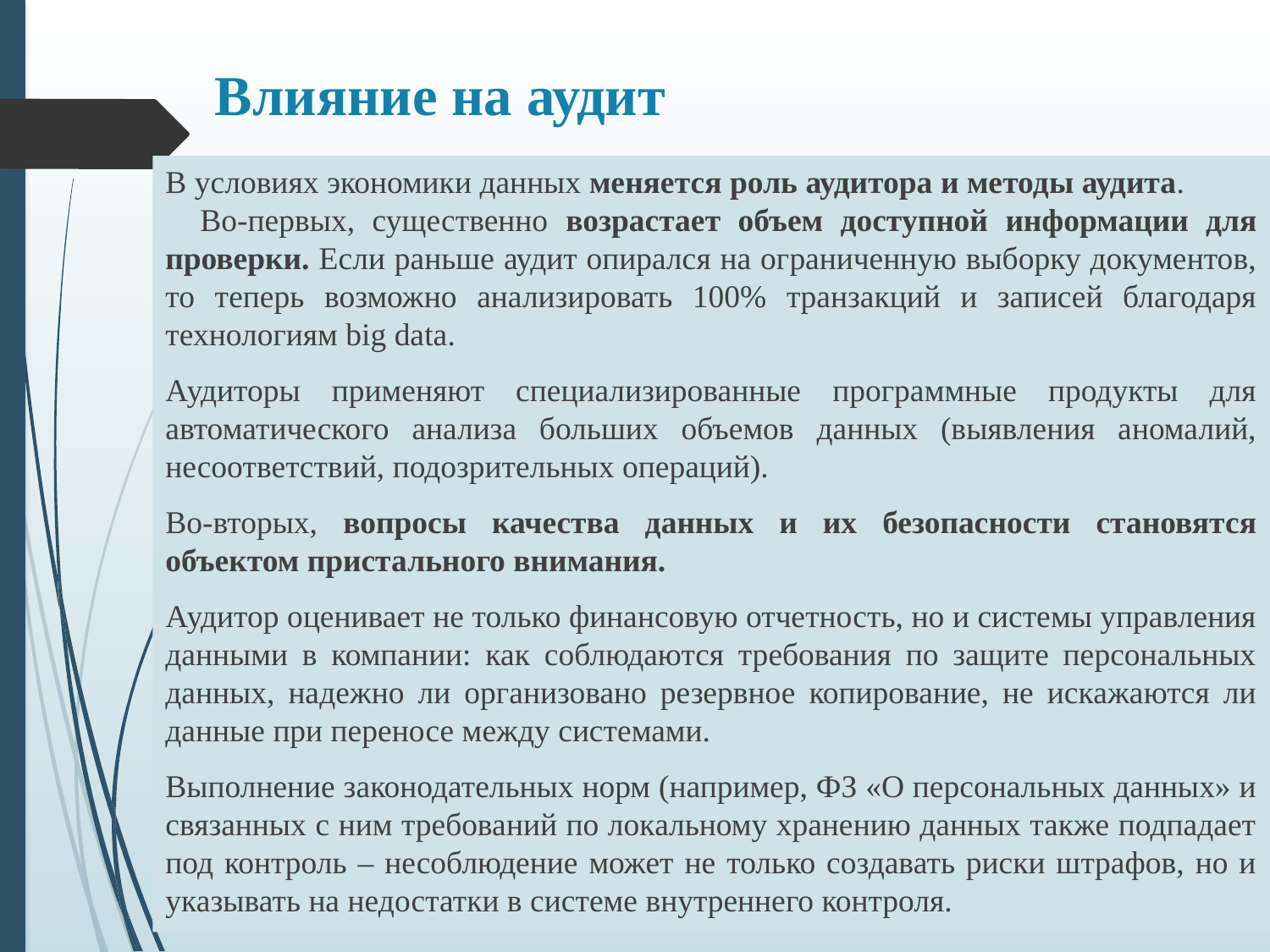

# Влияние на аудит
В условиях экономики данных меняется роль аудитора и методы аудита.            Во-первых, существенно возрастает объем доступной информации для проверки. Если раньше аудит опирался на ограниченную выборку документов, то теперь возможно анализировать 100% транзакций и записей благодаря технологиям big data.
Аудиторы применяют специализированные программные продукты для автоматического анализа больших объемов данных (выявления аномалий, несоответствий, подозрительных операций).
Во-вторых, вопросы качества данных и их безопасности становятся объектом пристального внимания.
Аудитор оценивает не только финансовую отчетность, но и системы управления данными в компании: как соблюдаются требования по защите персональных данных, надежно ли организовано резервное копирование, не искажаются ли данные при переносе между системами.
Выполнение законодательных норм (например, ФЗ «О персональных данных» и связанных с ним требований по локальному хранению данных также подпадает под контроль – несоблюдение может не только создавать риски штрафов, но и указывать на недостатки в системе внутреннего контроля.